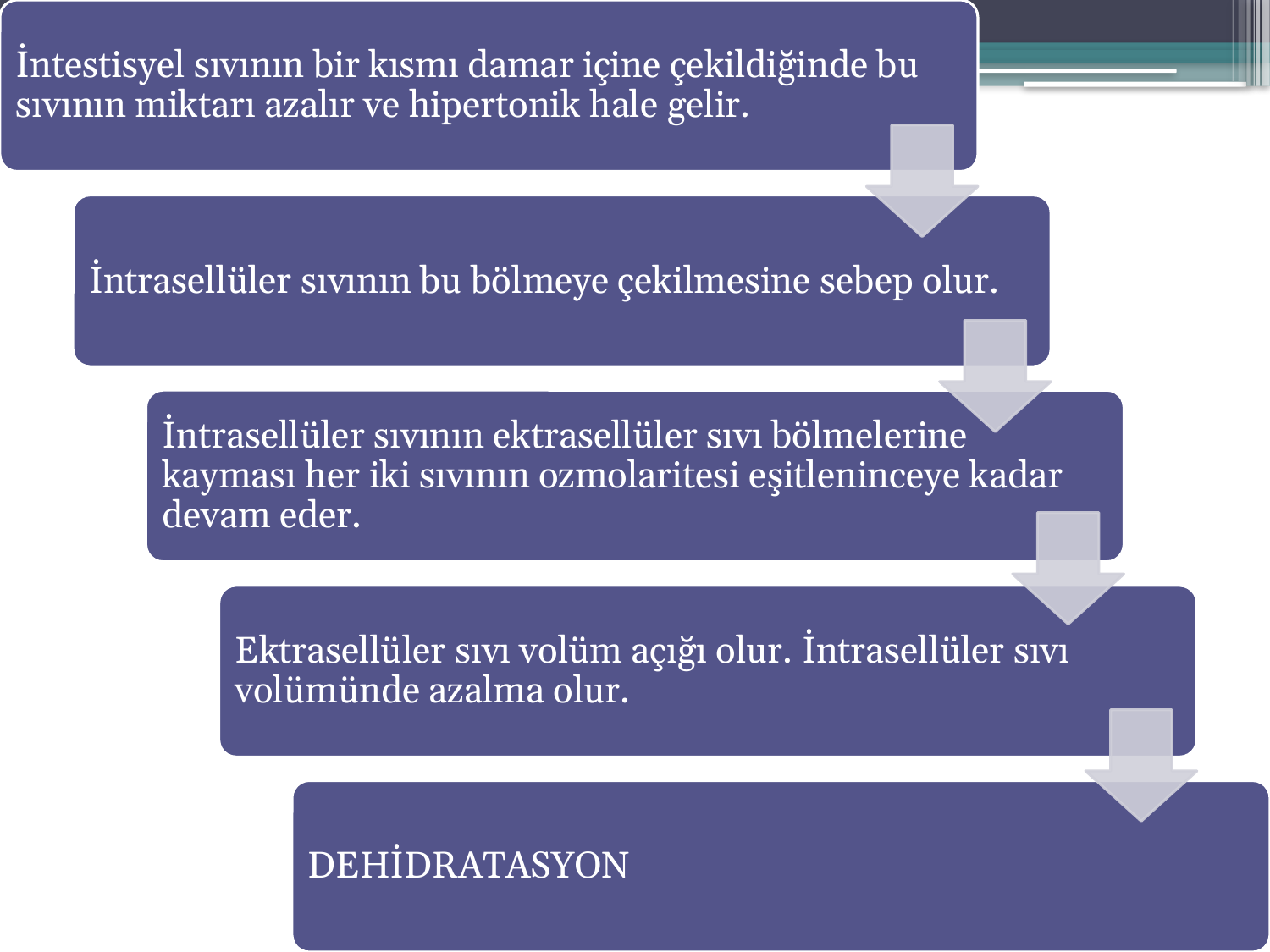

İntestisyel sıvının bir kısmı damar içine çekildiğinde bu sıvının miktarı azalır ve hipertonik hale gelir.
İntrasellüler sıvının bu bölmeye çekilmesine sebep olur.
İntrasellüler sıvının ektrasellüler sıvı bölmelerine kayması her iki sıvının ozmolaritesi eşitleninceye kadar devam eder.
Ektrasellüler sıvı volüm açığı olur. İntrasellüler sıvı volümünde azalma olur.
DEHİDRATASYON